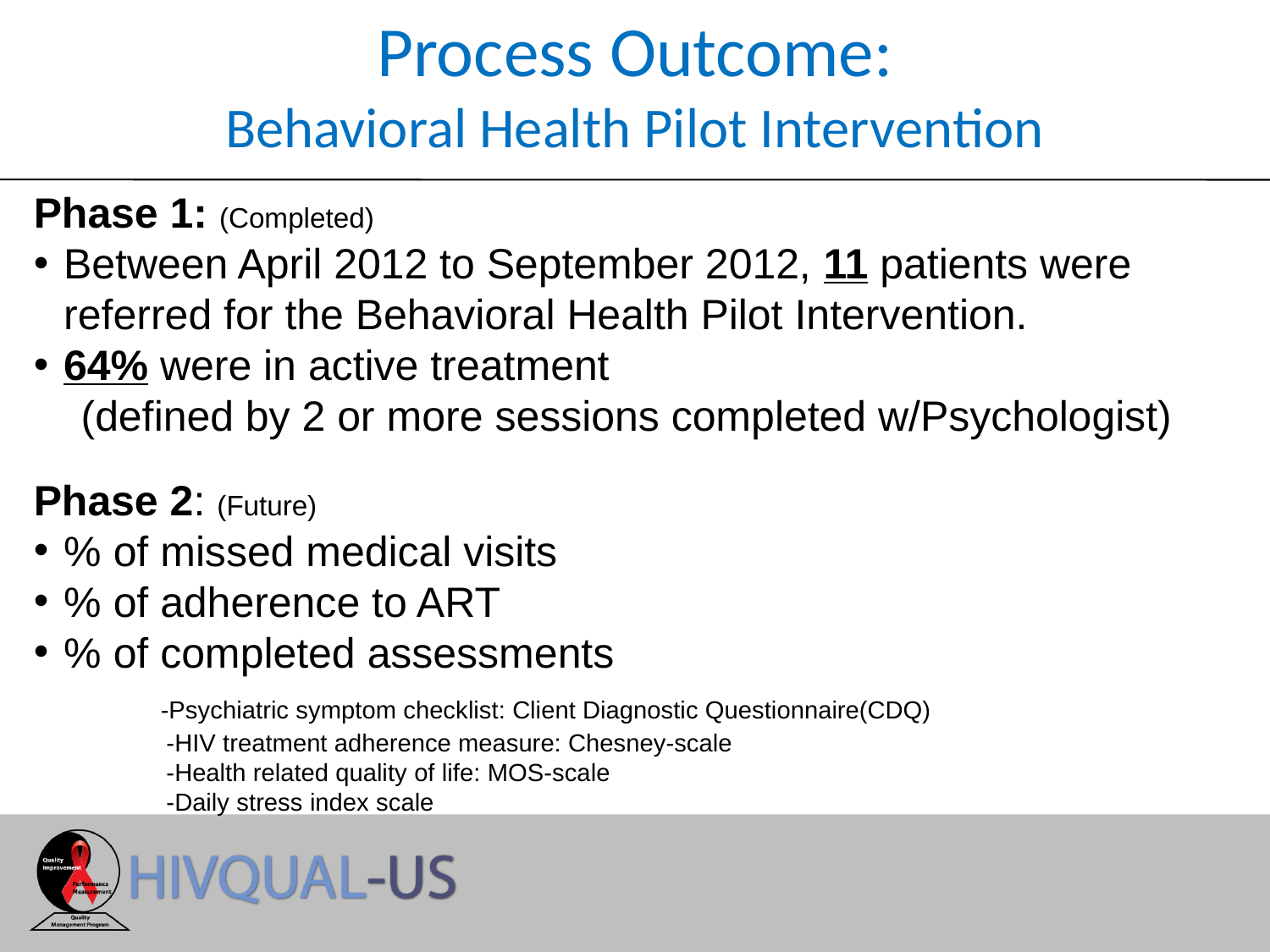

# Process Outcome: Behavioral Health Pilot Intervention
Phase 1: (Completed)
Between April 2012 to September 2012, 11 patients were referred for the Behavioral Health Pilot Intervention.
64% were in active treatment
    (defined by 2 or more sessions completed w/Psychologist)

Phase 2: (Future)
% of missed medical visits
% of adherence to ART
% of completed assessments
	-Psychiatric symptom checklist: Client Diagnostic Questionnaire(CDQ)
                   -HIV treatment adherence measure: Chesney-scale
                   -Health related quality of life: MOS-scale
                   -Daily stress index scale